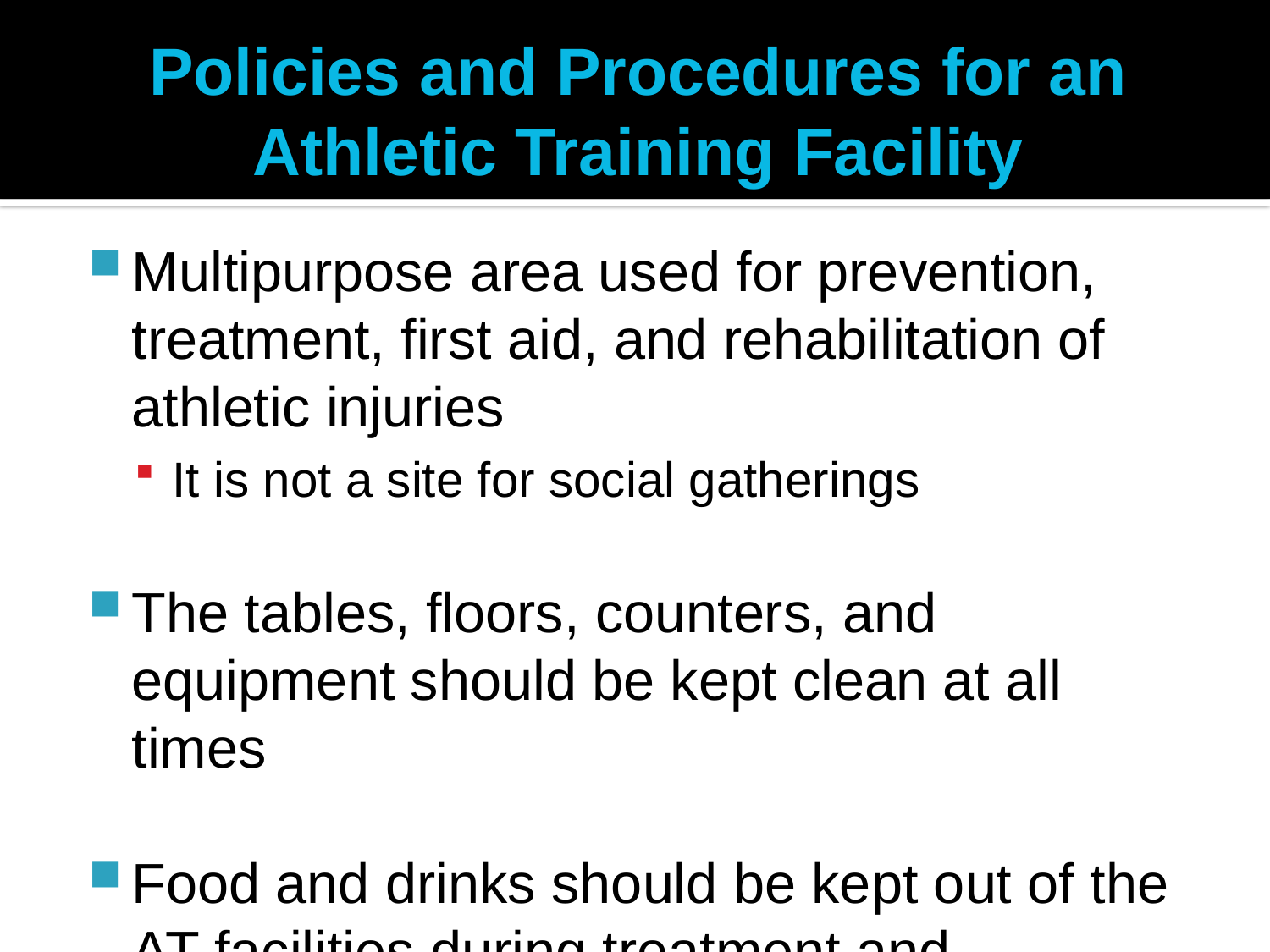

# Policies and Procedures for an Athletic Training Facility
Multipurpose area used for prevention, treatment, first aid, and rehabilitation of athletic injuries
It is not a site for social gatherings

The tables, floors, counters, and equipment should be kept clean at all times

Food and drinks should be kept out of the AT facilities during treatment and rehabilitation